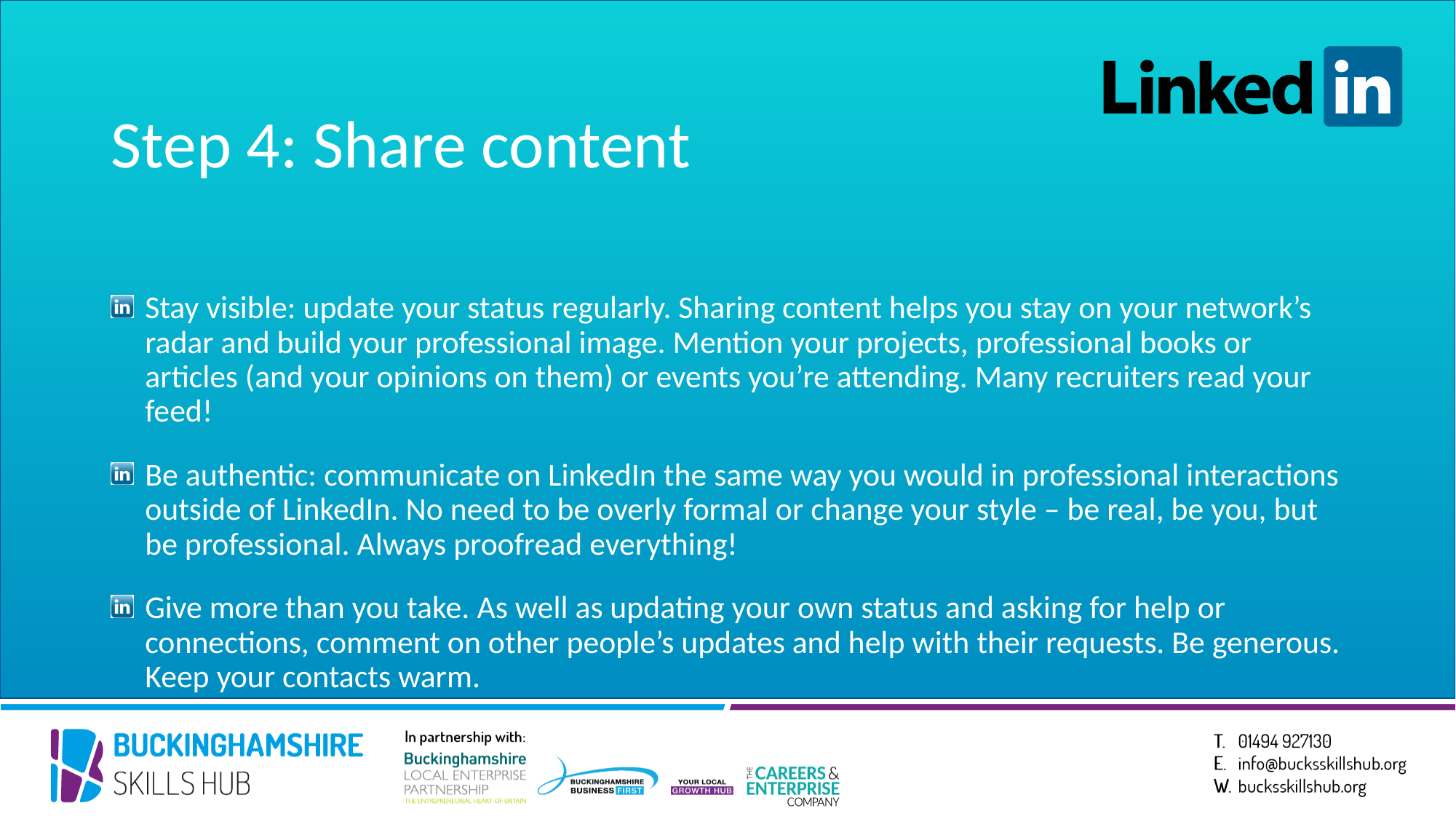

# Step 4: Share content

Stay visible: update your status regularly. Sharing content helps you stay on your network’s radar and build your professional image. Mention your projects, professional books or articles (and your opinions on them) or events you’re attending. Many recruiters read your feed!
Be authentic: communicate on LinkedIn the same way you would in professional interactions outside of LinkedIn. No need to be overly formal or change your style – be real, be you, but be professional. Always proofread everything!
Give more than you take. As well as updating your own status and asking for help or connections, comment on other people’s updates and help with their requests. Be generous. Keep your contacts warm.